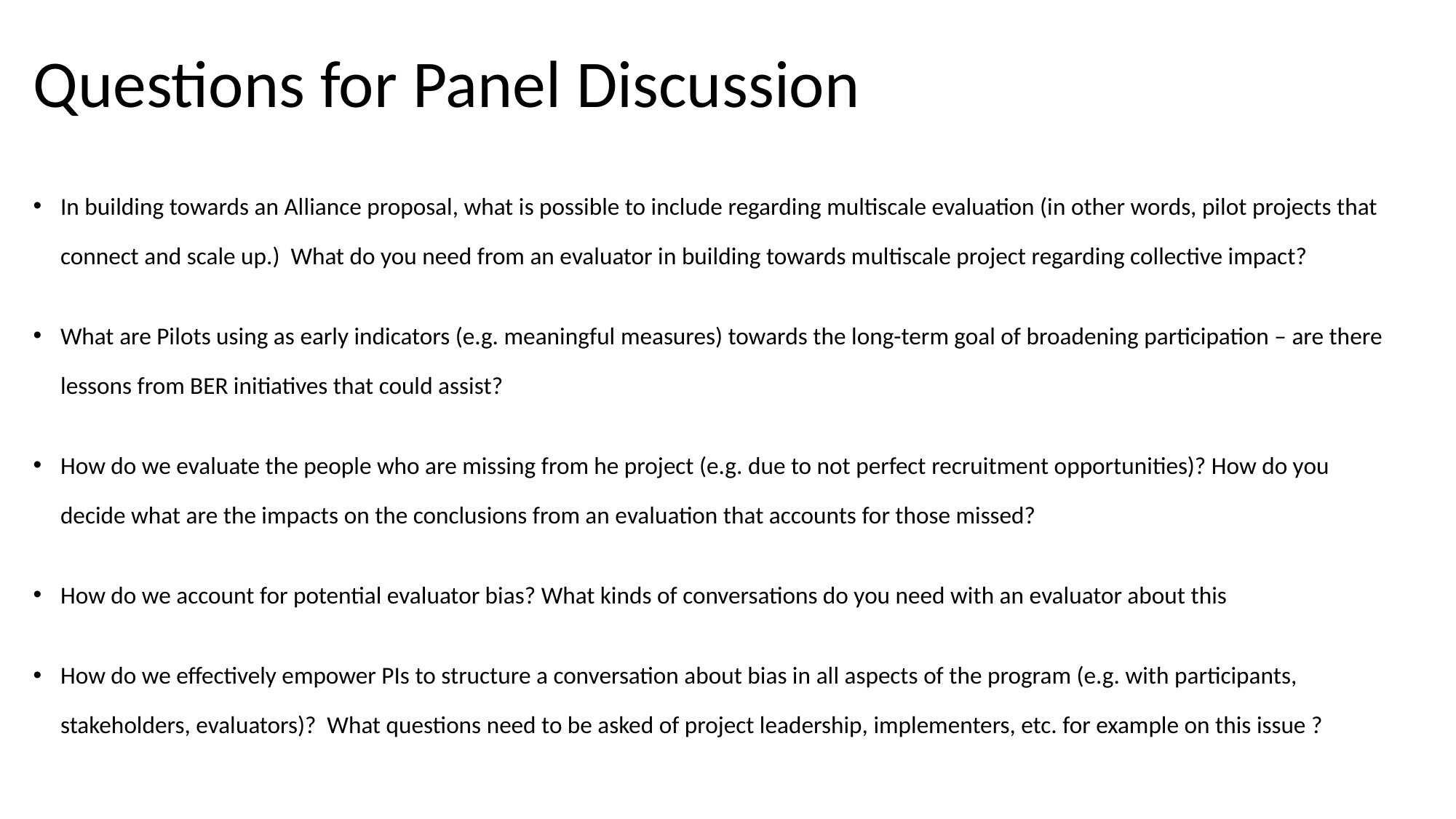

# Questions for Panel Discussion
In building towards an Alliance proposal, what is possible to include regarding multiscale evaluation (in other words, pilot projects that connect and scale up.)  What do you need from an evaluator in building towards multiscale project regarding collective impact?

What are Pilots using as early indicators (e.g. meaningful measures) towards the long-term goal of broadening participation – are there lessons from BER initiatives that could assist?

How do we evaluate the people who are missing from he project (e.g. due to not perfect recruitment opportunities)? How do you decide what are the impacts on the conclusions from an evaluation that accounts for those missed?

How do we account for potential evaluator bias? What kinds of conversations do you need with an evaluator about this

How do we effectively empower PIs to structure a conversation about bias in all aspects of the program (e.g. with participants, stakeholders, evaluators)?  What questions need to be asked of project leadership, implementers, etc. for example on this issue ?